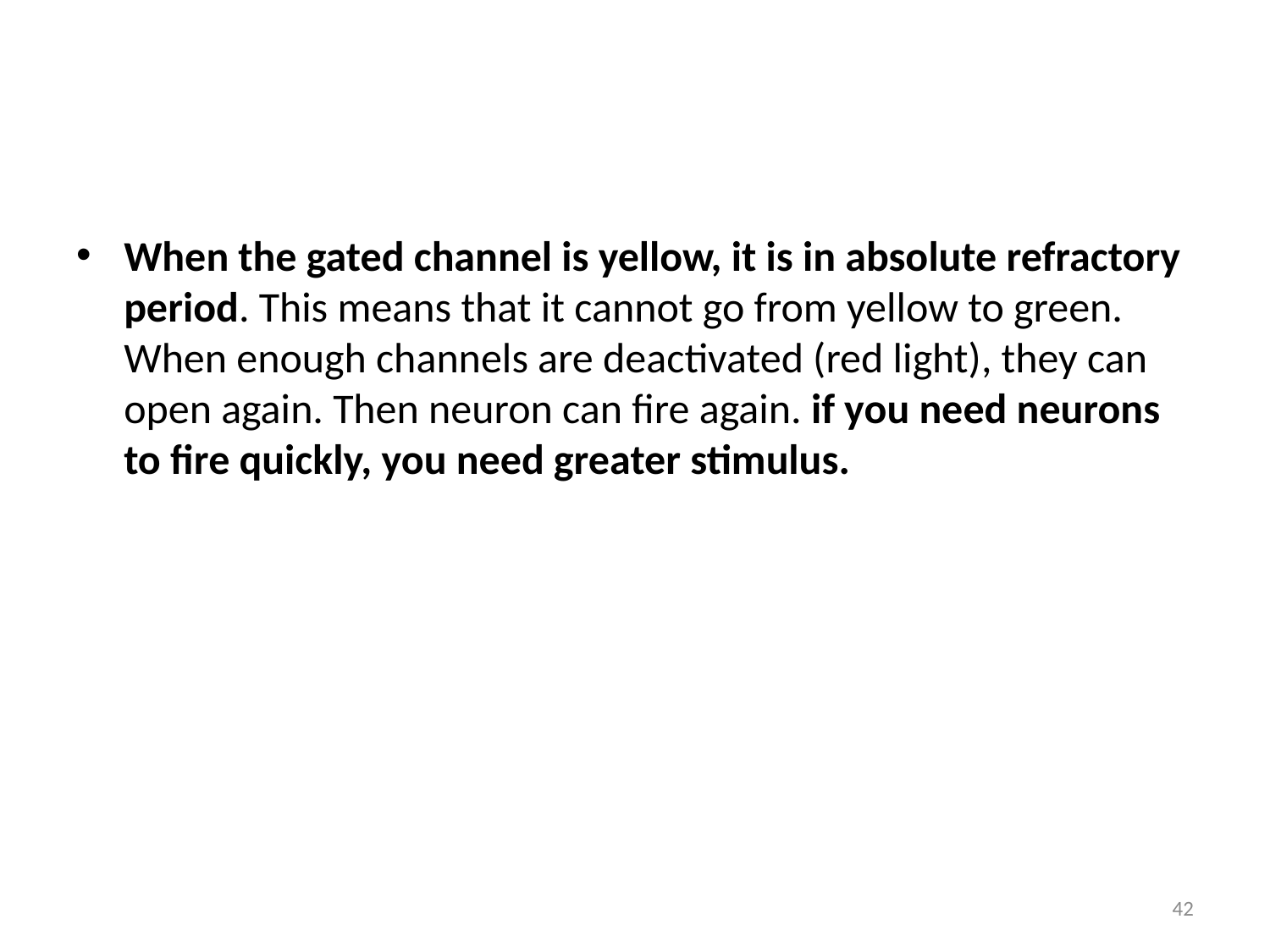

#
When the gated channel is yellow, it is in absolute refractory period. This means that it cannot go from yellow to green. When enough channels are deactivated (red light), they can open again. Then neuron can fire again. if you need neurons to fire quickly, you need greater stimulus.

42